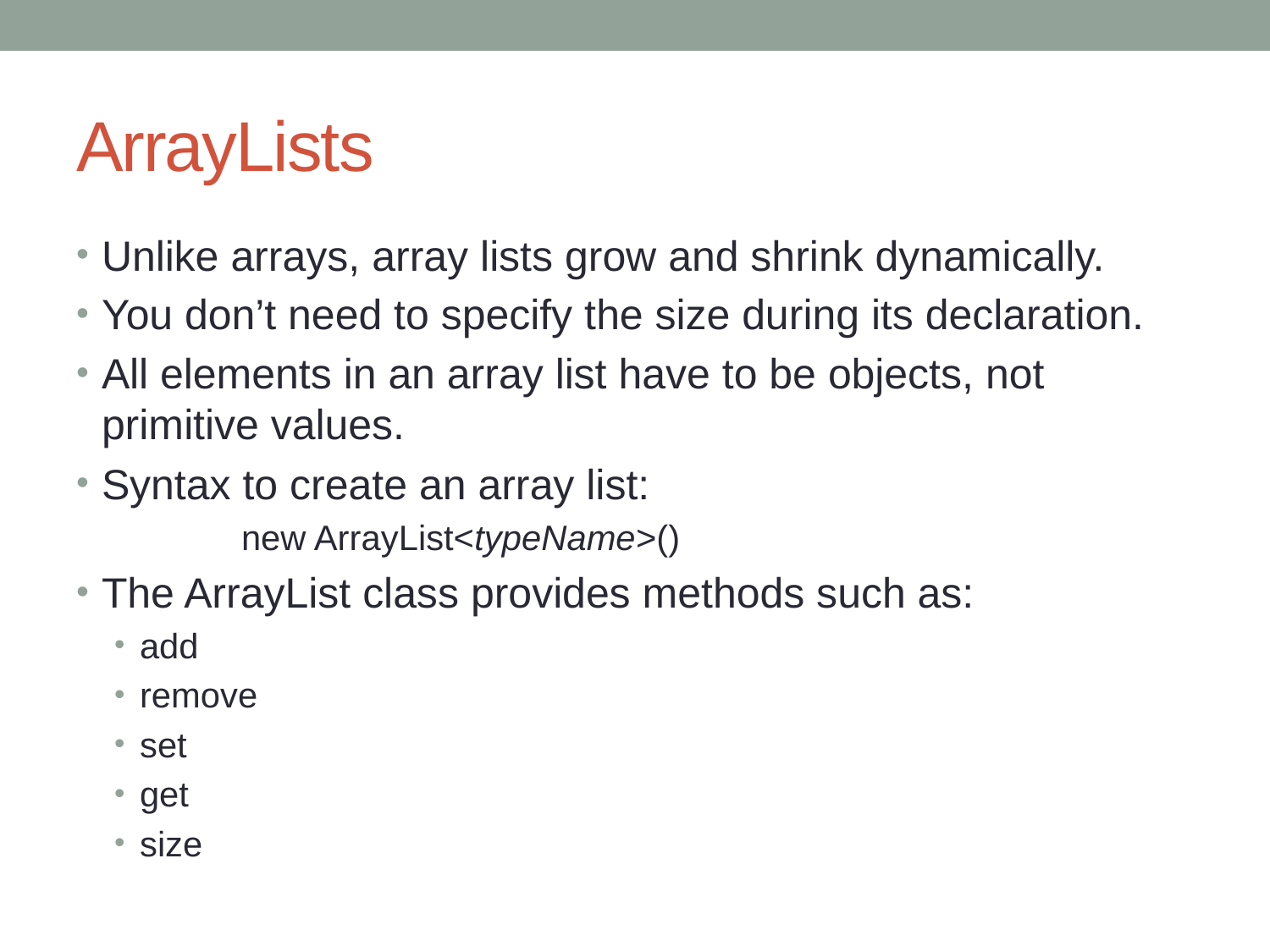

# ArrayLists
Unlike arrays, array lists grow and shrink dynamically.
You don’t need to specify the size during its declaration.
All elements in an array list have to be objects, not primitive values.
Syntax to create an array list:
	new ArrayList<typeName>()
The ArrayList class provides methods such as:
add
remove
set
get
size